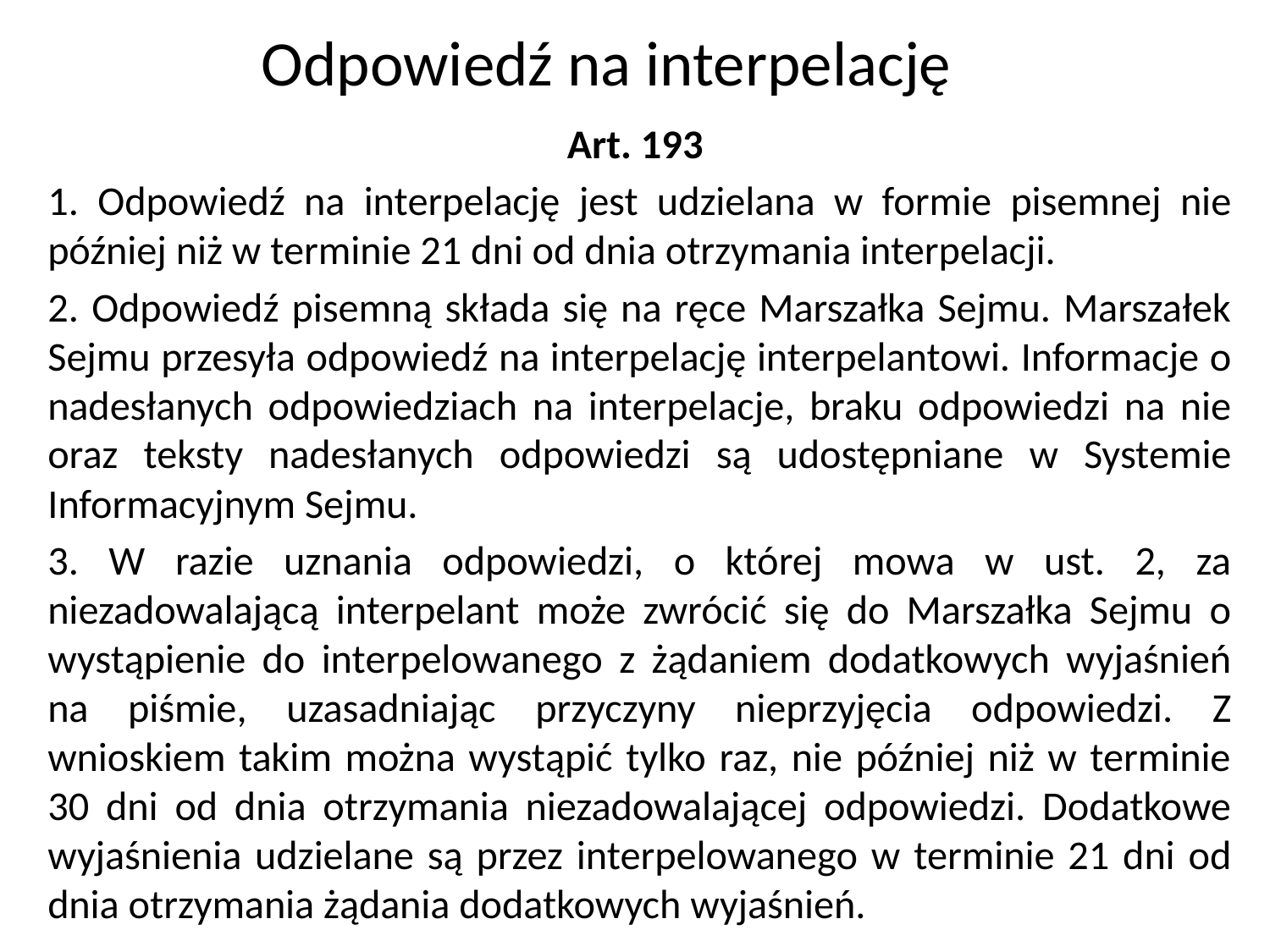

Odpowiedź na interpelację

Art. 193
1. Odpowiedź na interpelację jest udzielana w formie pisemnej nie później niż w terminie 21 dni od dnia otrzymania interpelacji.
2. Odpowiedź pisemną składa się na ręce Marszałka Sejmu. Marszałek Sejmu przesyła odpowiedź na interpelację interpelantowi. Informacje o nadesłanych odpowiedziach na interpelacje, braku odpowiedzi na nie oraz teksty nadesłanych odpowiedzi są udostępniane w Systemie Informacyjnym Sejmu.
3. W razie uznania odpowiedzi, o której mowa w ust. 2, za niezadowalającą interpelant może zwrócić się do Marszałka Sejmu o wystąpienie do interpelowanego z żądaniem dodatkowych wyjaśnień na piśmie, uzasadniając przyczyny nieprzyjęcia odpowiedzi. Z wnioskiem takim można wystąpić tylko raz, nie później niż w terminie 30 dni od dnia otrzymania niezadowalającej odpowiedzi. Dodatkowe wyjaśnienia udzielane są przez interpelowanego w terminie 21 dni od dnia otrzymania żądania dodatkowych wyjaśnień.